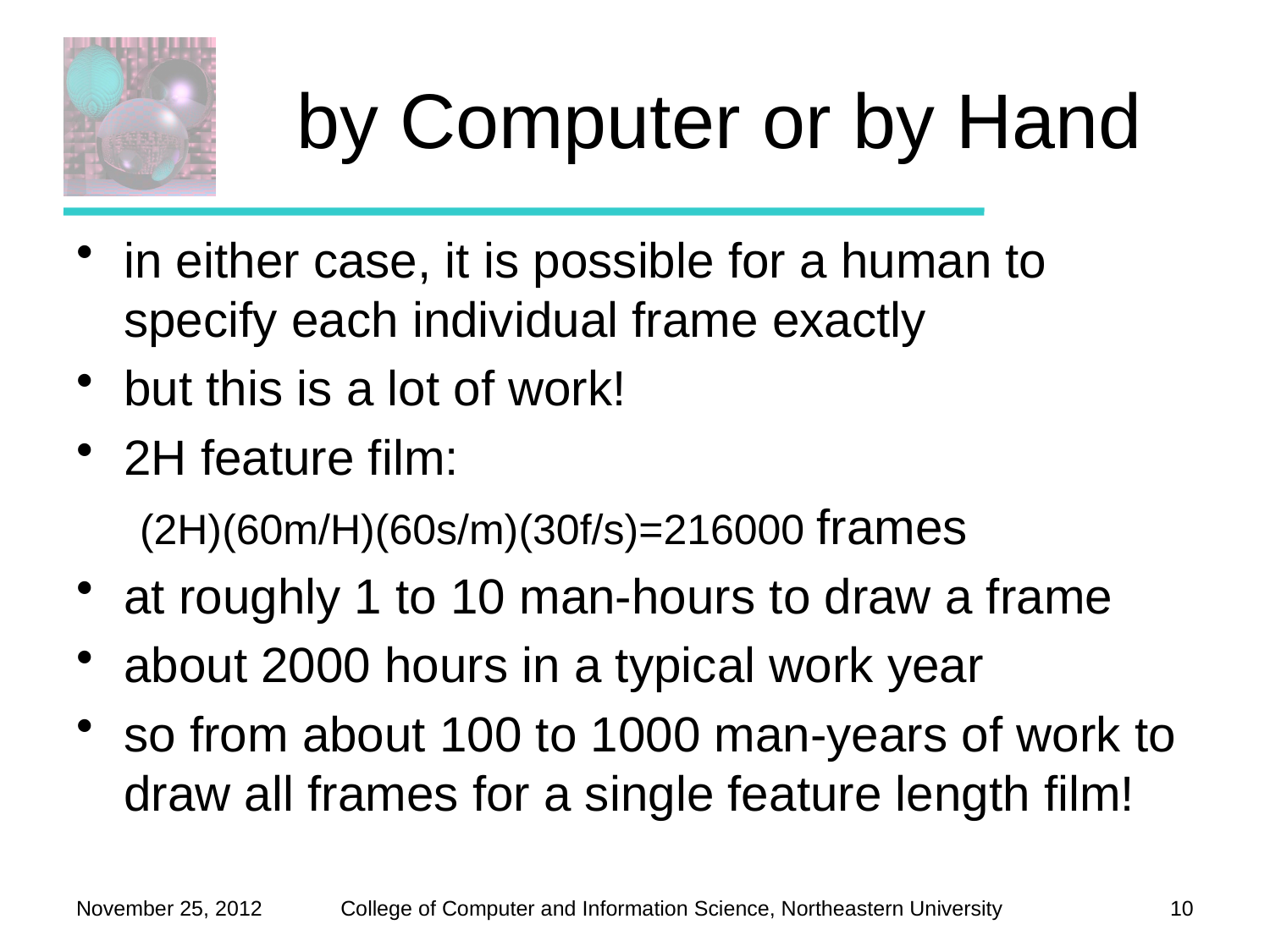

# by Computer or by Hand
in either case, it is possible for a human to specify each individual frame exactly
but this is a lot of work!
2H feature film:
(2H)(60m/H)(60s/m)(30f/s)=216000 frames
at roughly 1 to 10 man-hours to draw a frame
about 2000 hours in a typical work year
so from about 100 to 1000 man-years of work to draw all frames for a single feature length film!
November 25, 2012
10